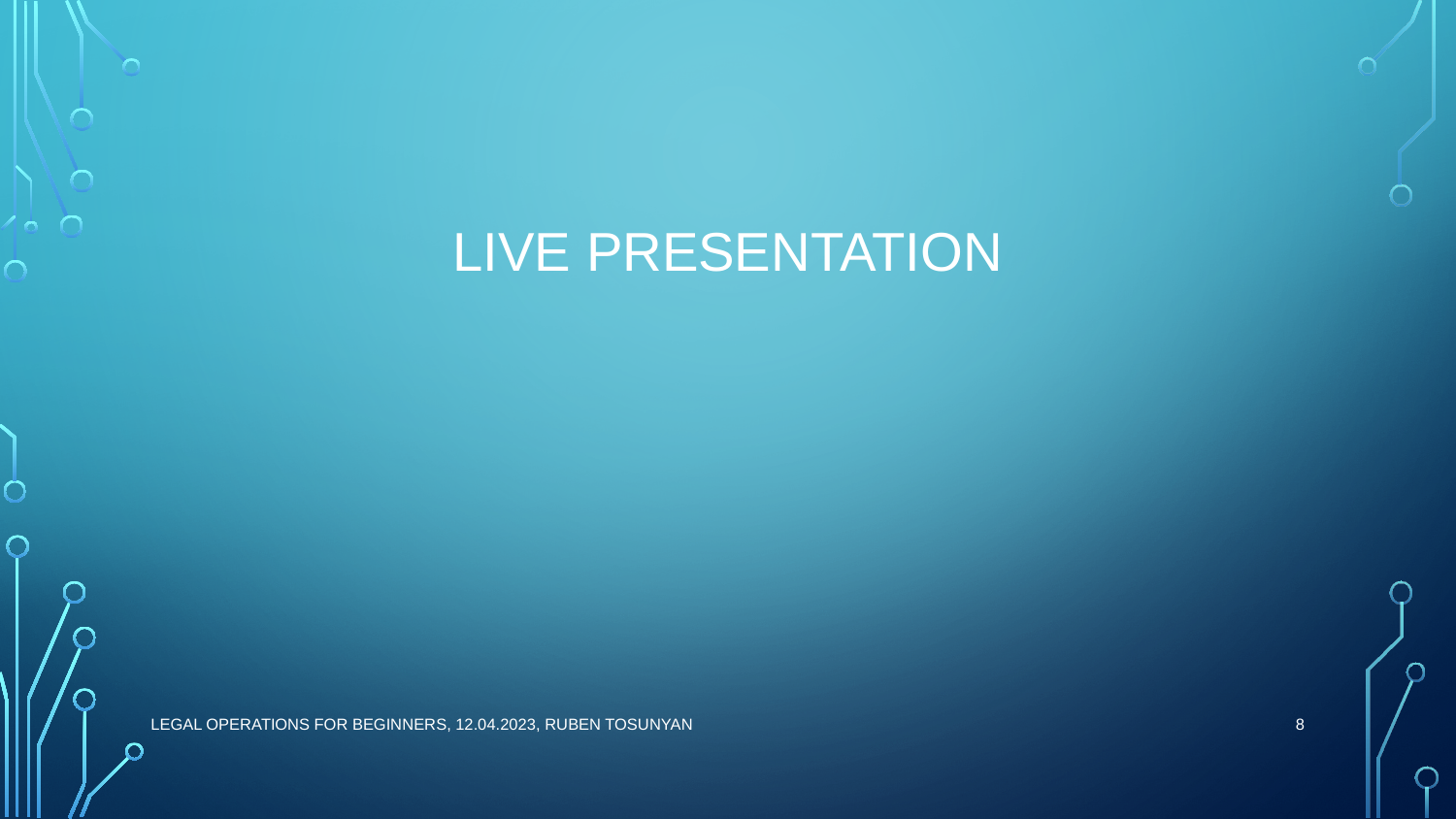

# Live Presentation

8
Legal Operations for beginners, 12.04.2023, Ruben Tosunyan